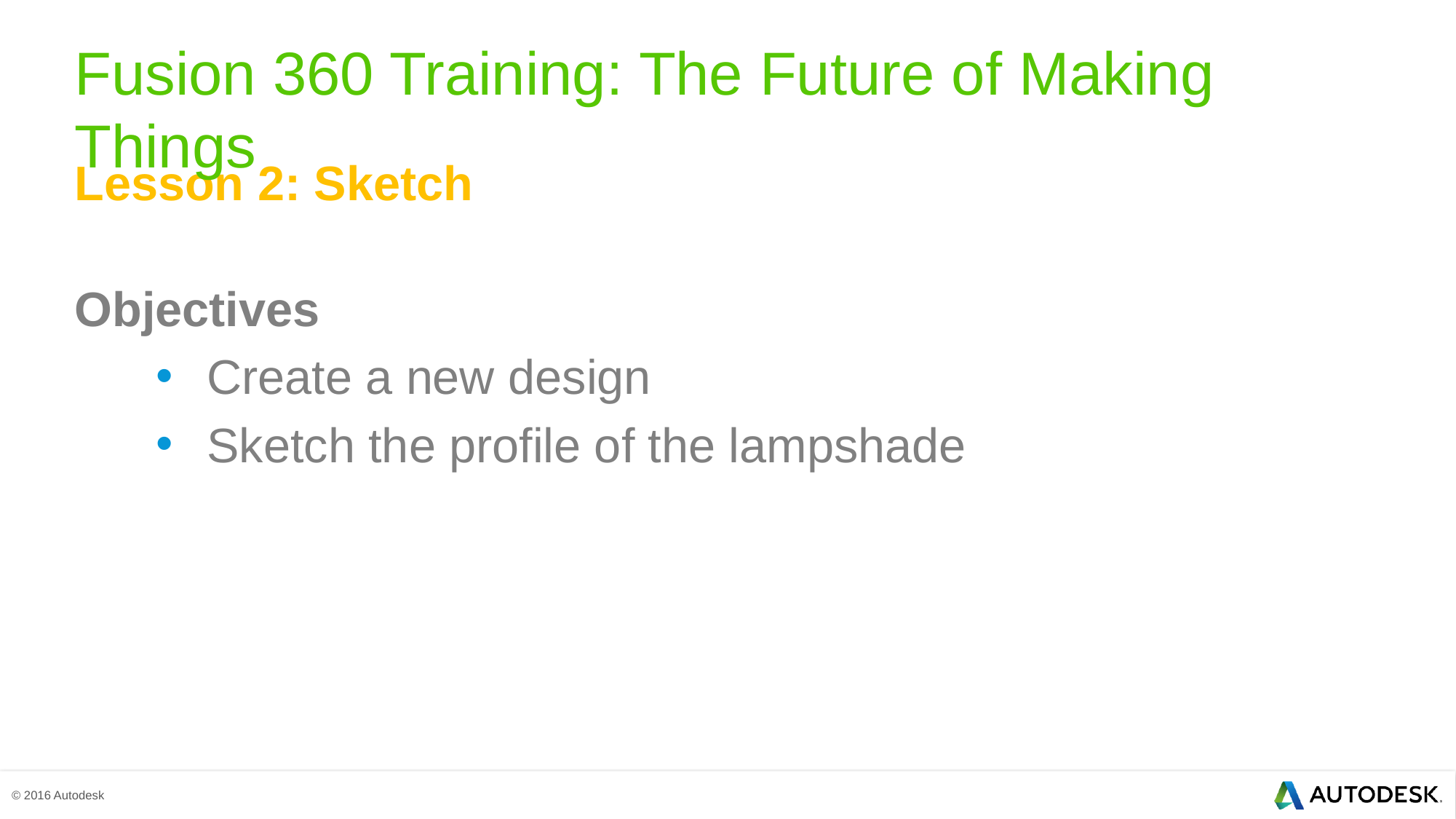

# Fusion 360 Training: The Future of Making Things
Lesson 2: Sketch

Objectives
Create a new design
Sketch the profile of the lampshade